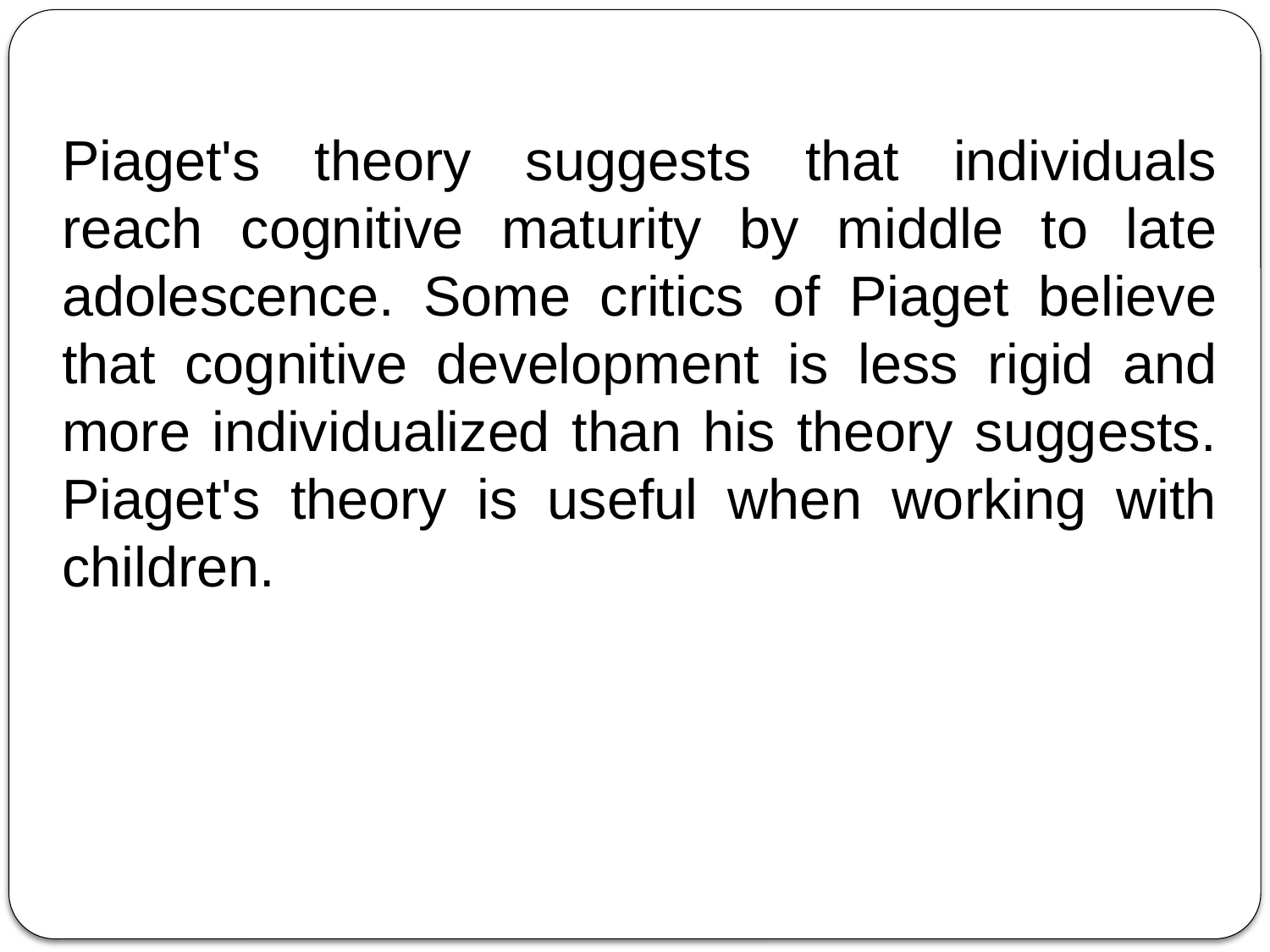

Piaget's theory suggests that individuals reach cognitive maturity by middle to late adolescence. Some critics of Piaget believe that cognitive development is less rigid and more individualized than his theory suggests. Piaget's theory is useful when working with children.